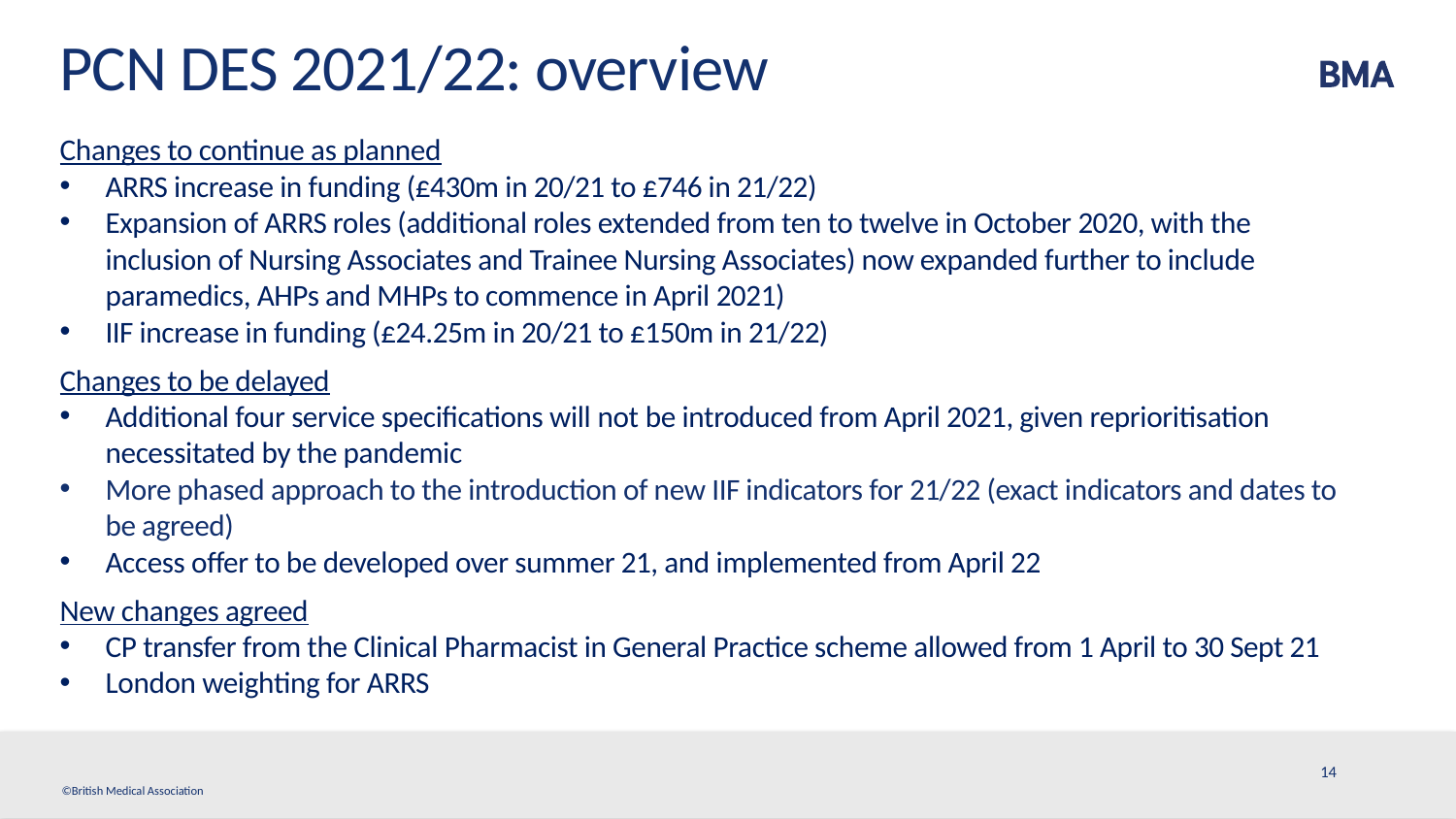

# PCN DES 2021/22: overview
Changes to continue as planned
ARRS increase in funding (£430m in 20/21 to £746 in 21/22)
Expansion of ARRS roles (additional roles extended from ten to twelve in October 2020, with the inclusion of Nursing Associates and Trainee Nursing Associates) now expanded further to include paramedics, AHPs and MHPs to commence in April 2021)
IIF increase in funding (£24.25m in 20/21 to £150m in 21/22)
Changes to be delayed
Additional four service specifications will not be introduced from April 2021, given reprioritisation necessitated by the pandemic
More phased approach to the introduction of new IIF indicators for 21/22 (exact indicators and dates to be agreed)
Access offer to be developed over summer 21, and implemented from April 22
New changes agreed
CP transfer from the Clinical Pharmacist in General Practice scheme allowed from 1 April to 30 Sept 21
London weighting for ARRS

14